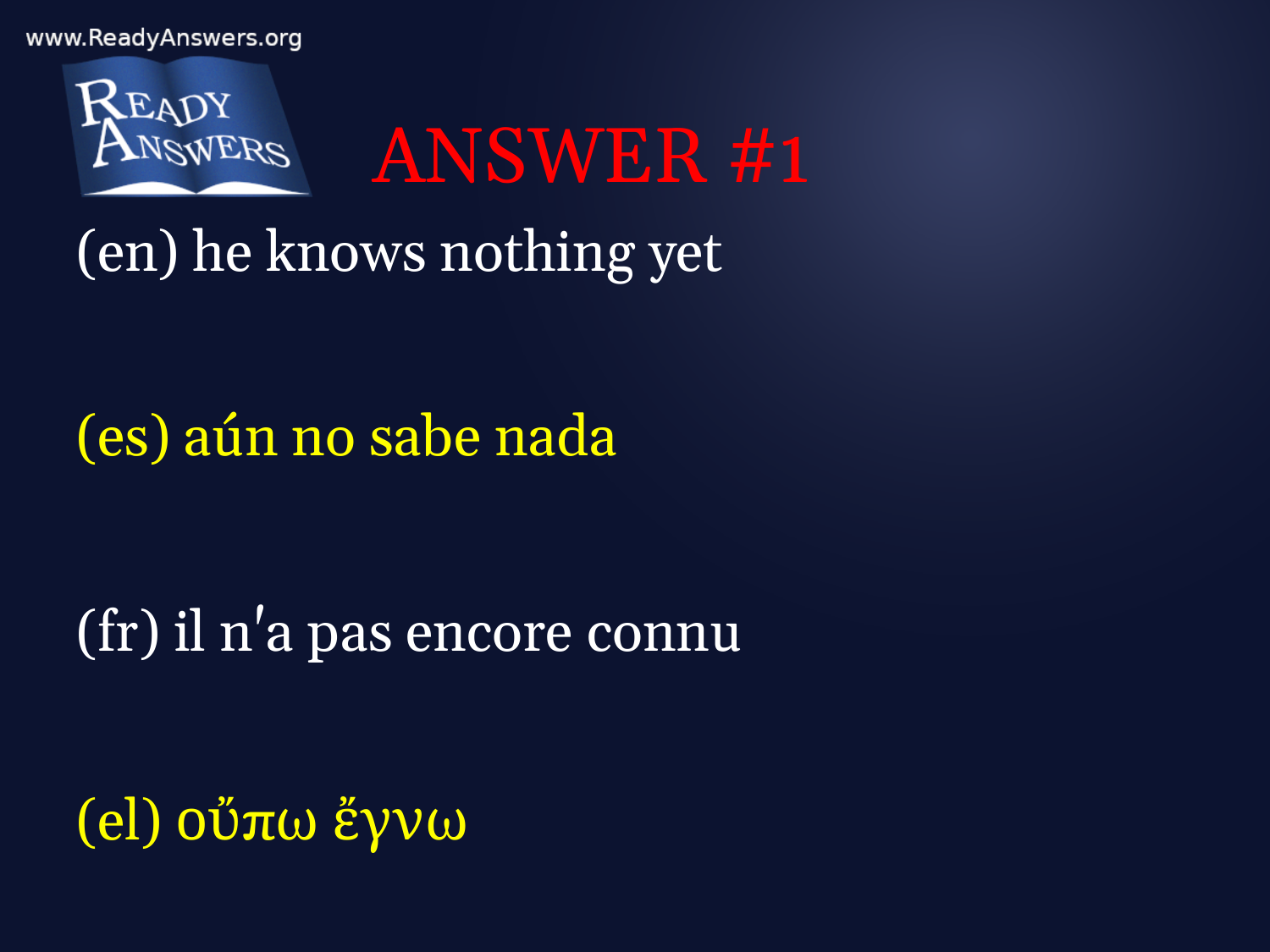

# ANSWER #1
(en) he knows nothing yet
(es) aún no sabe nada
(fr) il n'a pas encore connu
(el) οὔπω ἔγνω